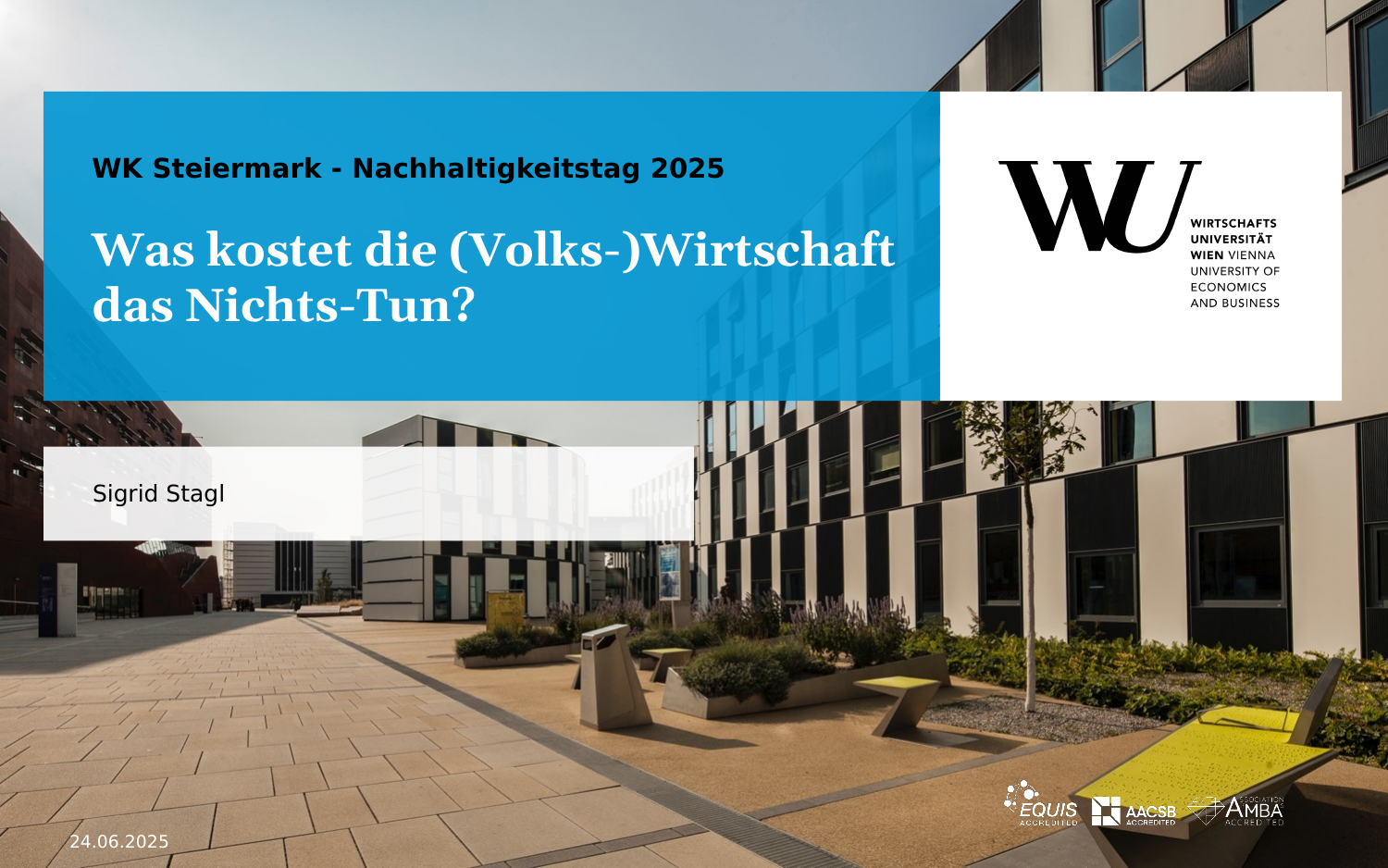

WK Steiermark - Nachhaltigkeitstag 2025
# Was kostet die (Volks-)Wirtschaft das Nichts-Tun?
Sigrid Stagl
24.06.2025